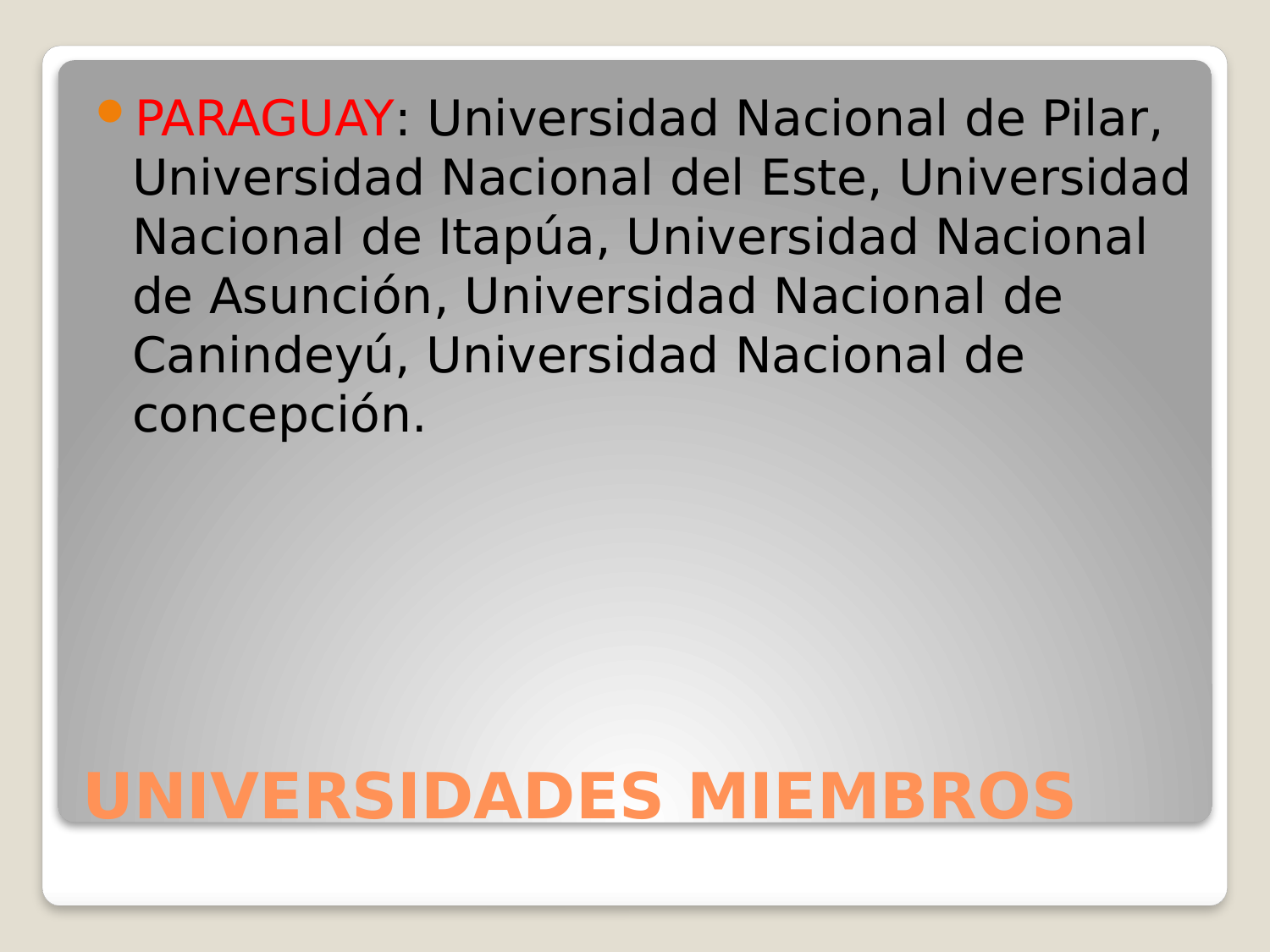

PARAGUAY: Universidad Nacional de Pilar, Universidad Nacional del Este, Universidad Nacional de Itapúa, Universidad Nacional de Asunción, Universidad Nacional de Canindeyú, Universidad Nacional de concepción.
# UNIVERSIDADES MIEMBROS